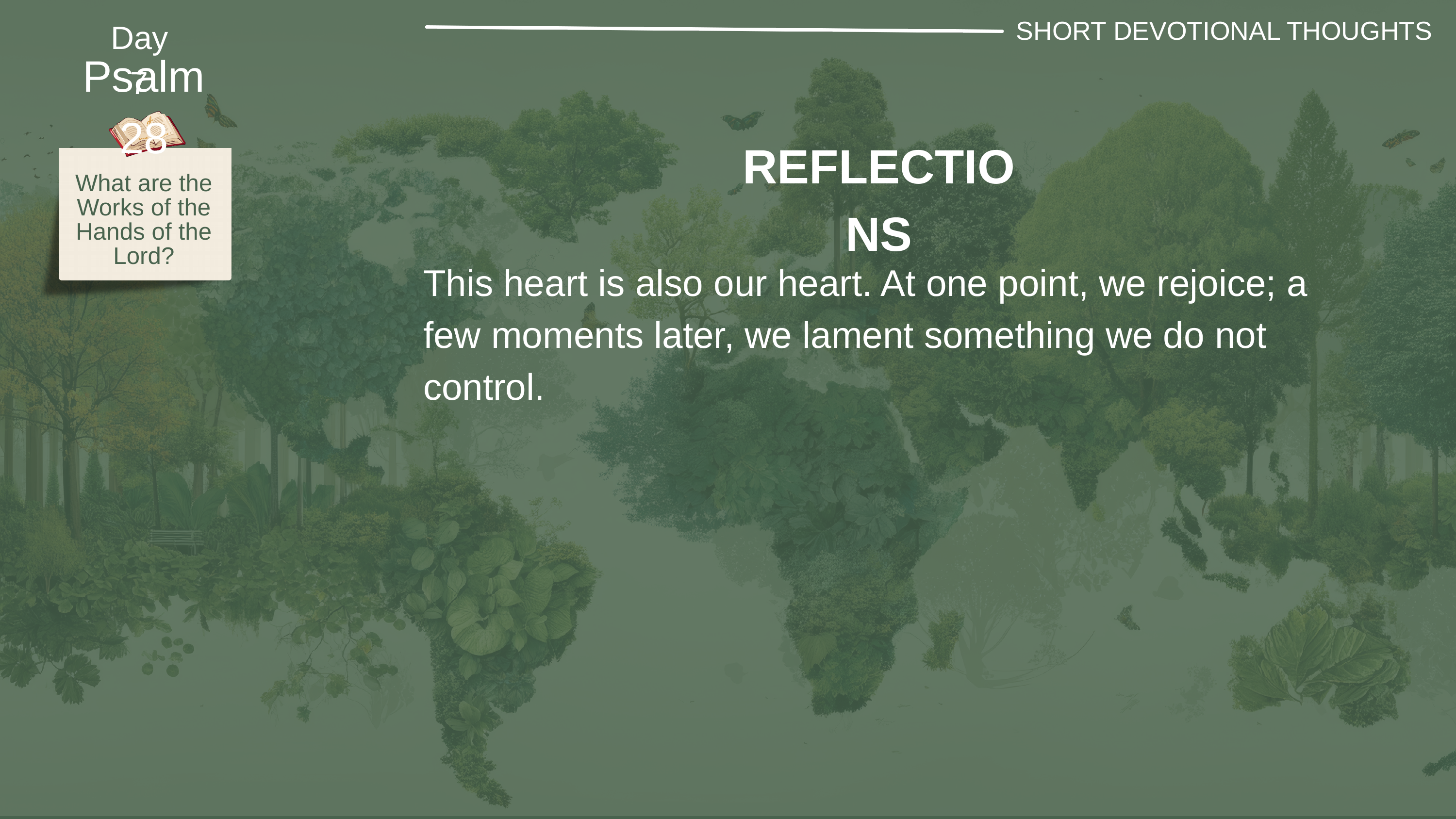

SHORT DEVOTIONAL THOUGHTS
Day 7

Psalm 28

REFLECTIONS

What are the Works of the Hands of the Lord?
This heart is also our heart. At one point, we rejoice; a few moments later, we lament something we do not control.